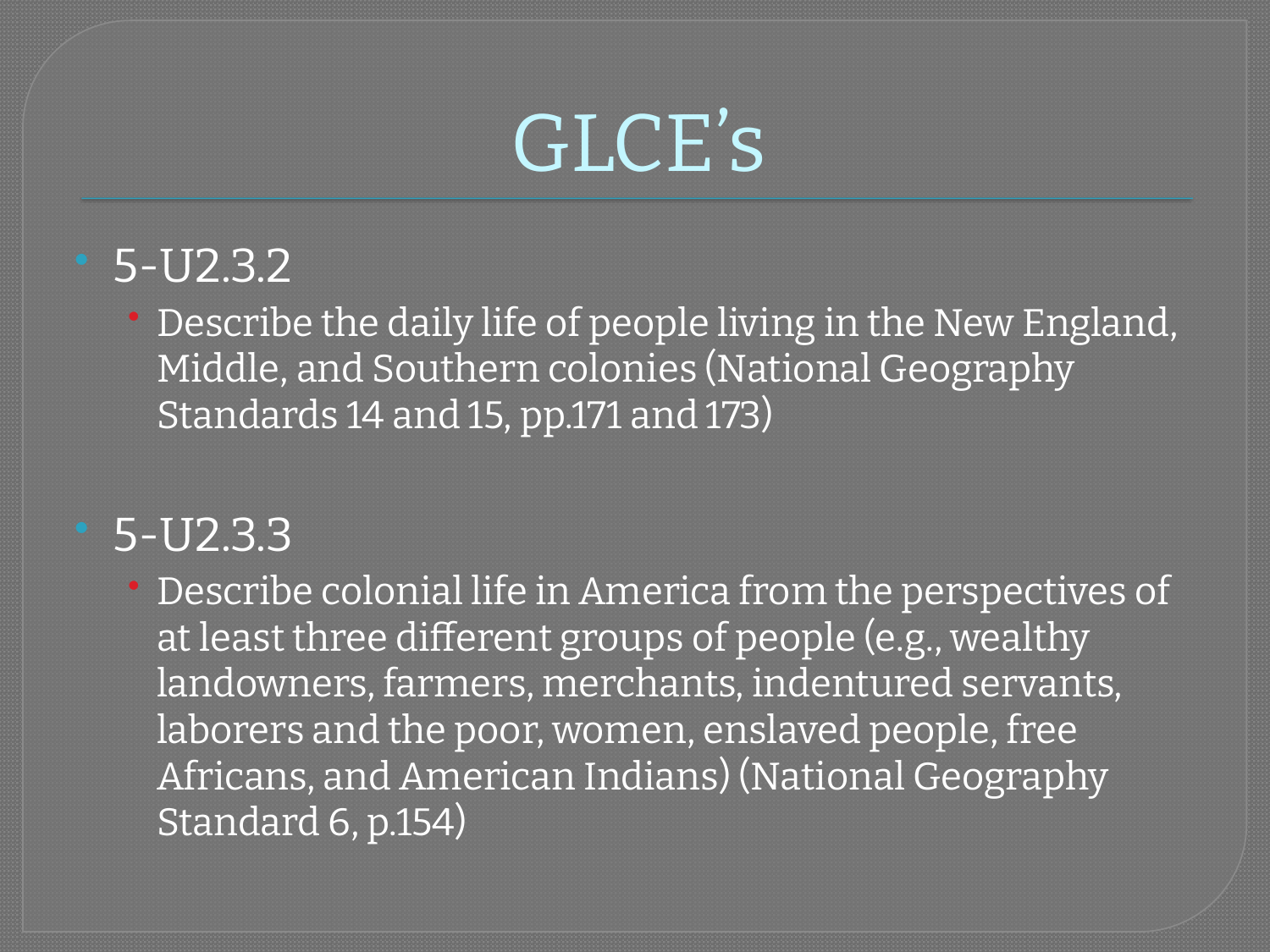

# GLCE’s
5-U2.3.2
Describe the daily life of people living in the New England, Middle, and Southern colonies (National Geography Standards 14 and 15, pp.171 and 173)

5-U2.3.3
Describe colonial life in America from the perspectives of at least three different groups of people (e.g., wealthy landowners, farmers, merchants, indentured servants, laborers and the poor, women, enslaved people, free Africans, and American Indians) (National Geography Standard 6, p.154)